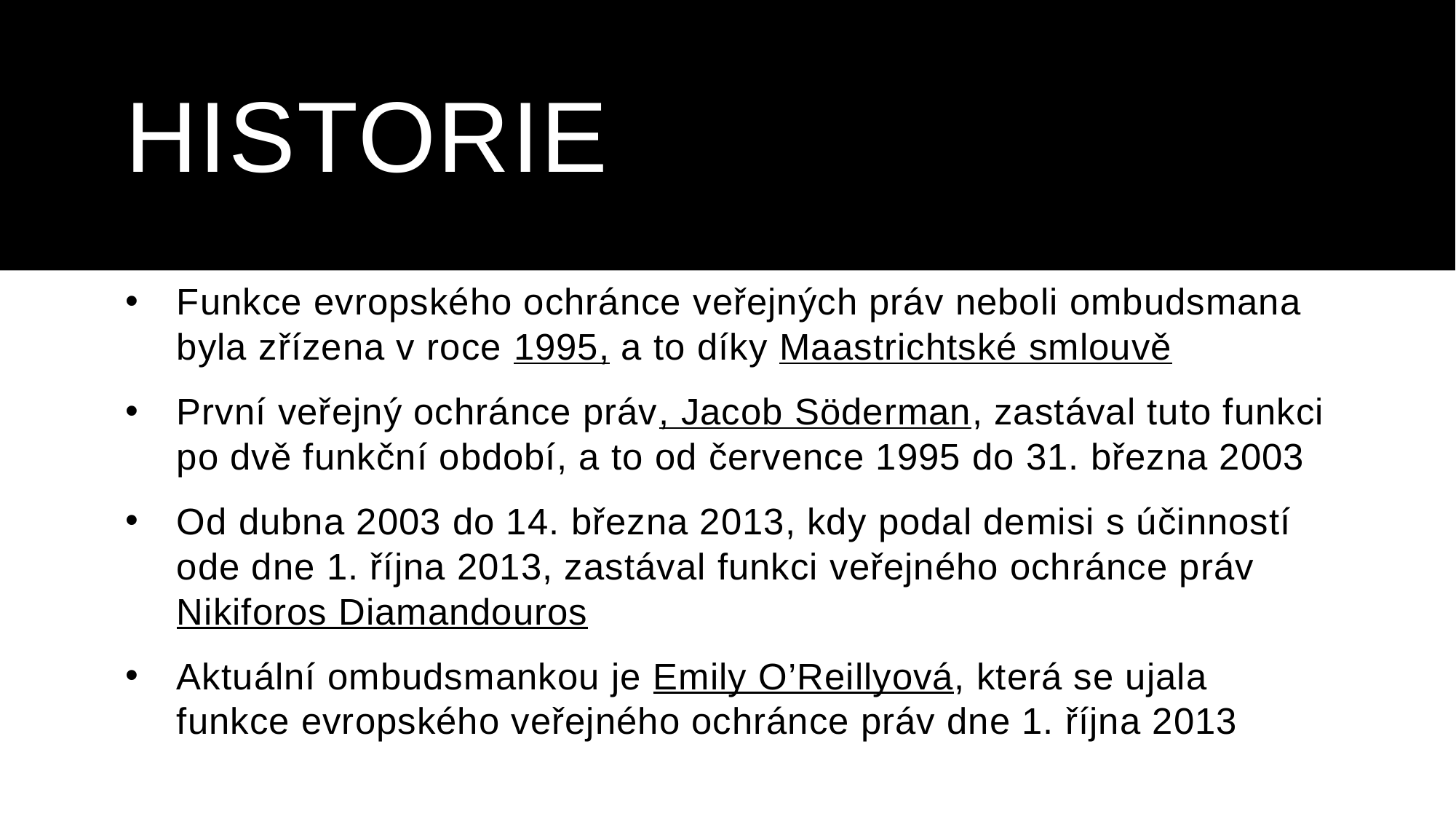

# historie
Funkce evropského ochránce veřejných práv neboli ombudsmana byla zřízena v roce 1995, a to díky Maastrichtské smlouvě
První veřejný ochránce práv, Jacob Söderman, zastával tuto funkci po dvě funkční období, a to od července 1995 do 31. března 2003
Od dubna 2003 do 14. března 2013, kdy podal demisi s účinností ode dne 1. října 2013, zastával funkci veřejného ochránce práv Nikiforos Diamandouros
Aktuální ombudsmankou je Emily O’Reillyová, která se ujala funkce evropského veřejného ochránce práv dne 1. října 2013